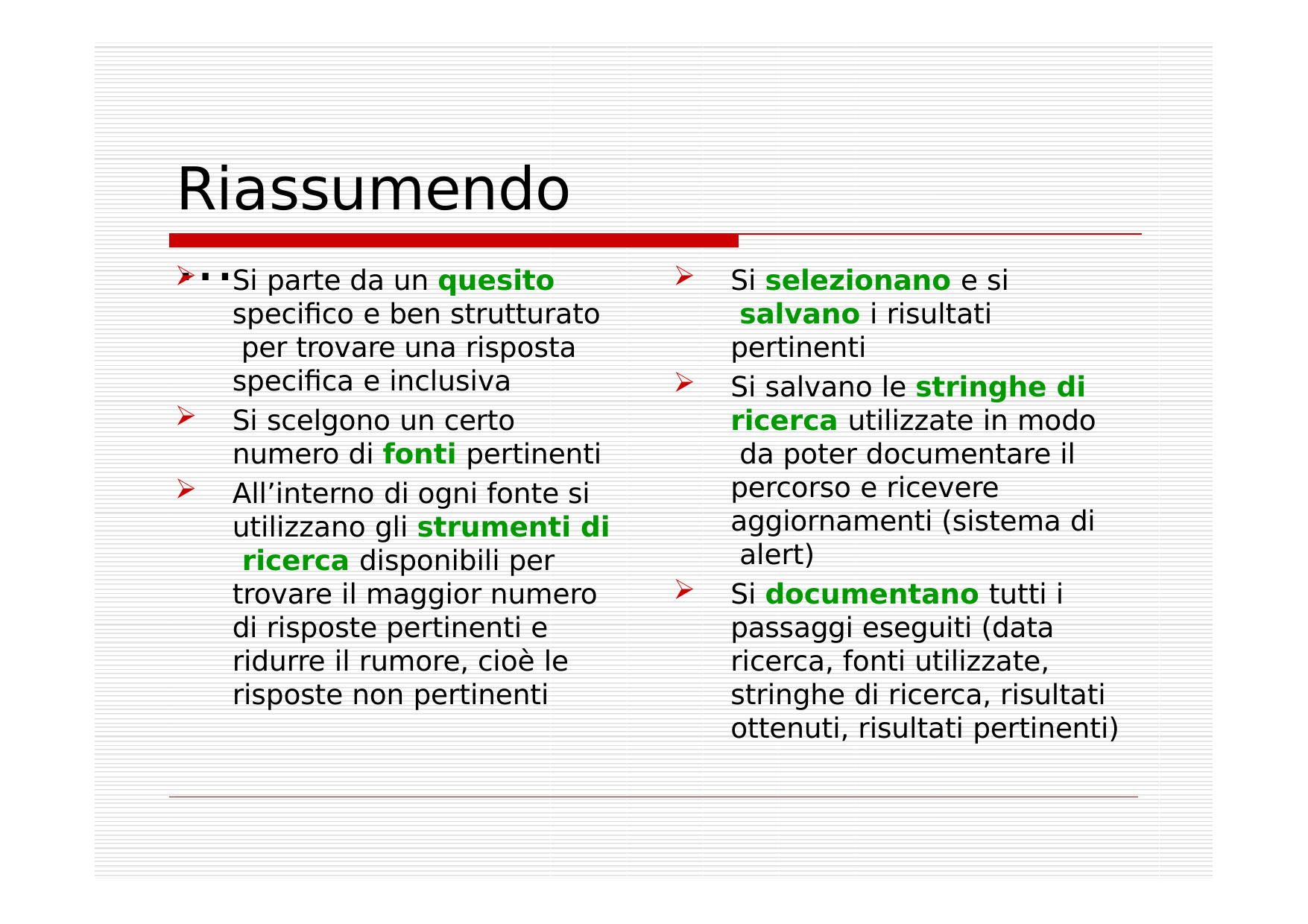

# Riassumendo …
Si parte da un quesito  specifico e ben strutturato  per trovare una risposta  specifica e inclusiva
Si scelgono un certo  numero di fonti pertinenti
All’interno di ogni fonte si  utilizzano gli strumenti di  ricerca disponibili per  trovare il maggior numero  di risposte pertinenti e  ridurre il rumore, cioè le  risposte non pertinenti
Si selezionano e si  salvano i risultati  pertinenti
Si salvano le stringhe di  ricerca utilizzate in modo  da poter documentare il  percorso e ricevere  aggiornamenti (sistema di  alert)
Si documentano tutti i  passaggi eseguiti (data  ricerca, fonti utilizzate,  stringhe di ricerca, risultati  ottenuti, risultati pertinenti)